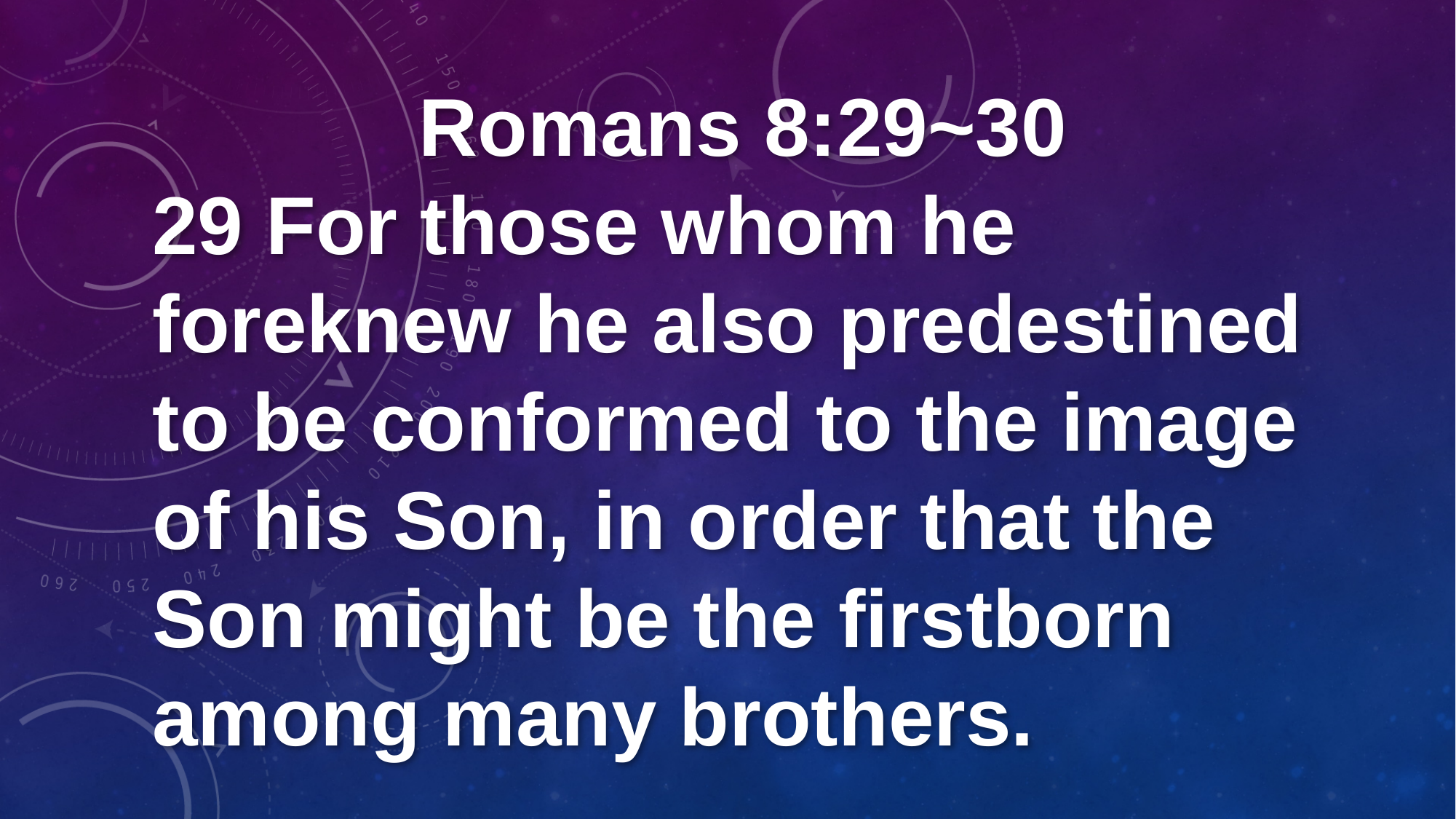

Romans 8:29~30
29 For those whom he foreknew he also predestined to be conformed to the image of his Son, in order that the Son might be the firstborn among many brothers.